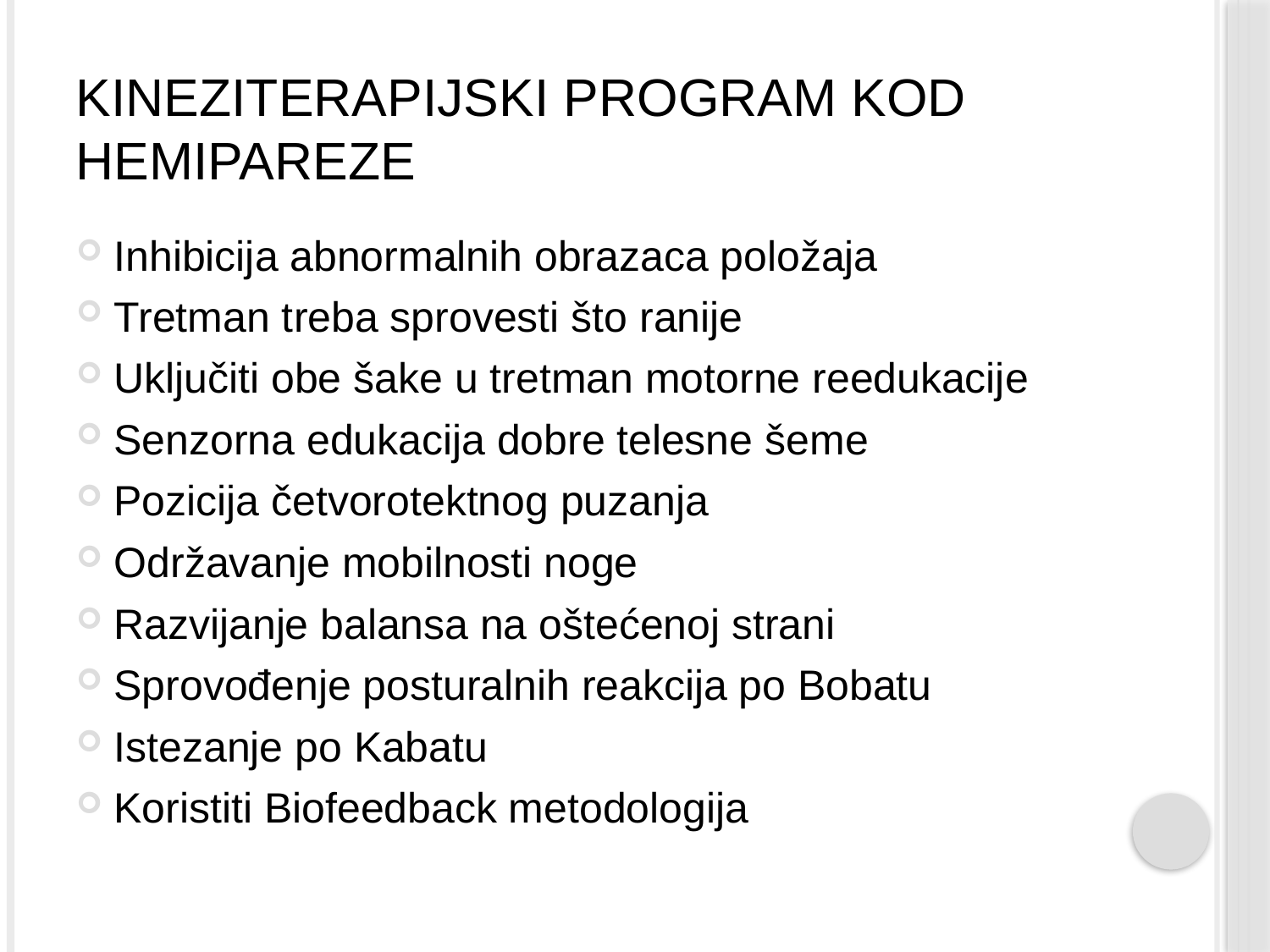

# Kineziterapijski program kod hemipareze
Inhibicija abnormalnih obrazaca položaja
Tretman treba sprovesti što ranije
Uključiti obe šake u tretman motorne reedukacije
Senzorna edukacija dobre telesne šeme
Pozicija četvorotektnog puzanja
Održavanje mobilnosti noge
Razvijanje balansa na oštećenoj strani
Sprovođenje posturalnih reakcija po Bobatu
Istezanje po Kabatu
Koristiti Biofeedback metodologija